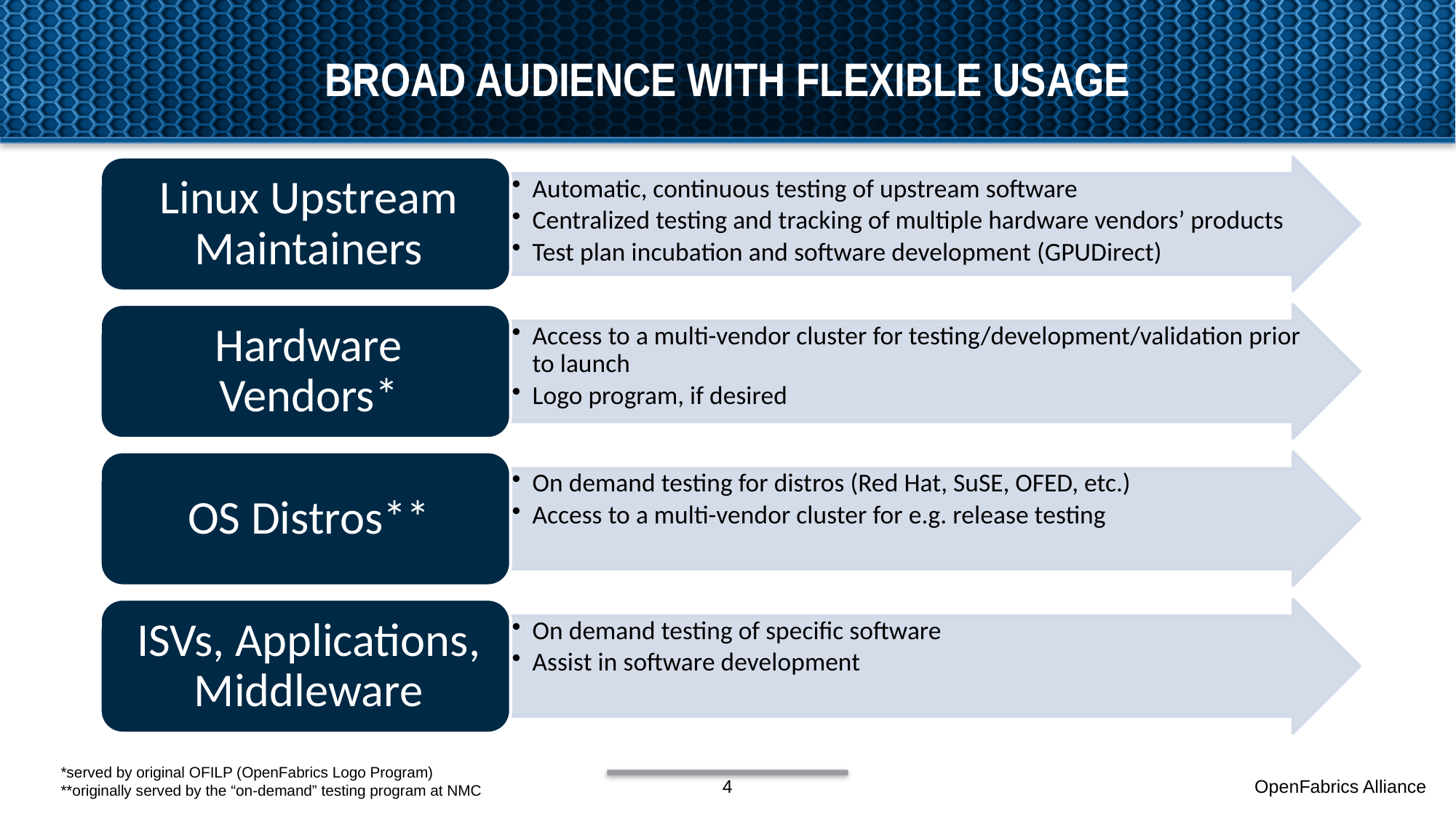

# Broad audience with flexible usage
Automatic, continuous testing of upstream software
Centralized testing and tracking of multiple hardware vendors’ products
Test plan incubation and software development (GPUDirect)
Linux Upstream Maintainers
Access to a multi-vendor cluster for testing/development/validation prior to launch
Logo program, if desired
Hardware Vendors*
On demand testing for distros (Red Hat, SuSE, OFED, etc.)
Access to a multi-vendor cluster for e.g. release testing
OS Distros**
On demand testing of specific software
Assist in software development
ISVs, Applications, Middleware
*served by original OFILP (OpenFabrics Logo Program)
**originally served by the “on-demand” testing program at NMC
4
OpenFabrics Alliance